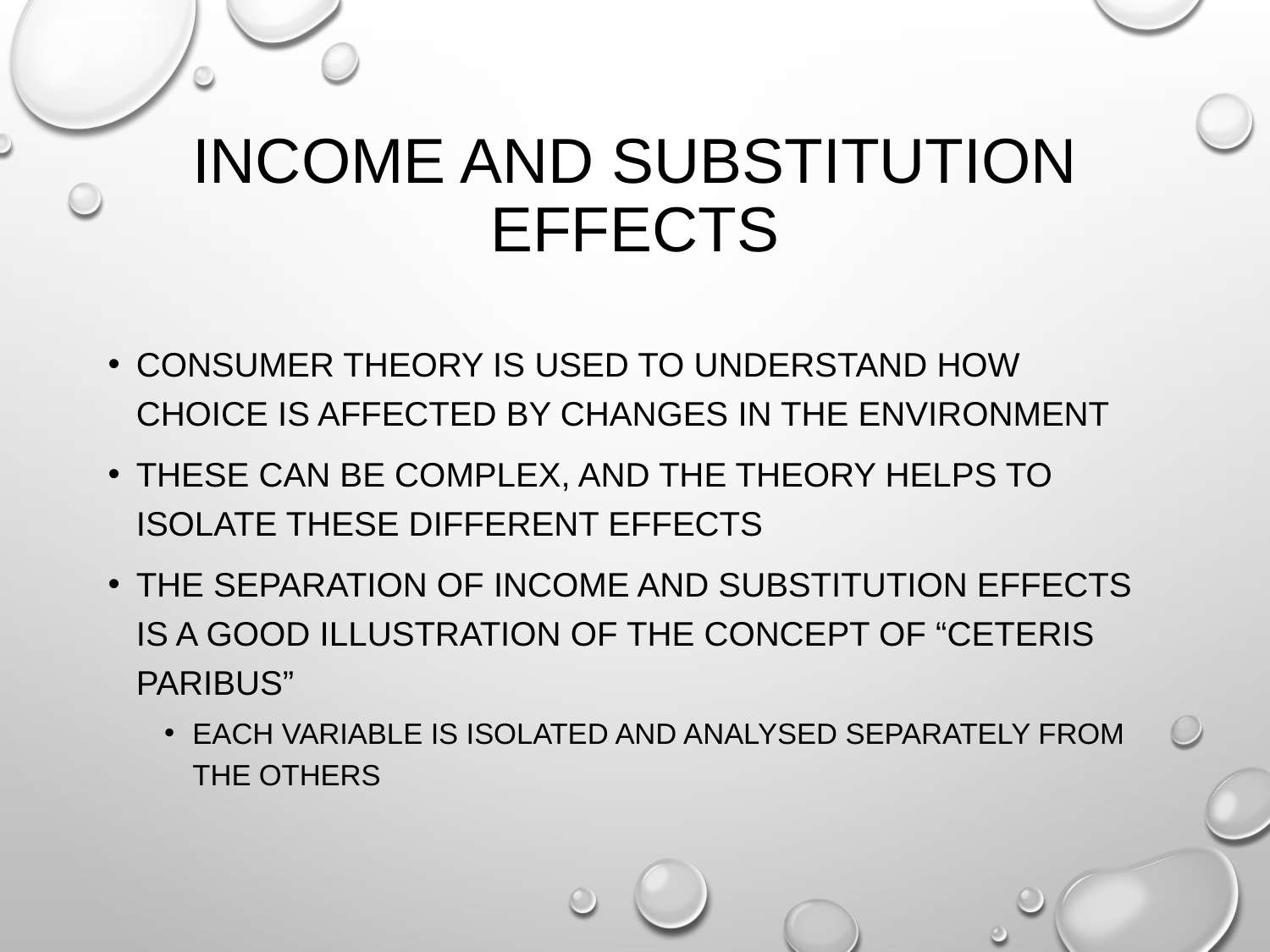

# Income and substitution effects
Consumer theory is used to understand how choice is affected by changes in the environment
These can be complex, and the theory helps to isolate these different effects
The separation of income and substitution effects is a good illustration of the concept of “ceteris paribus”
Each variable is isolated and analysed separately from the others